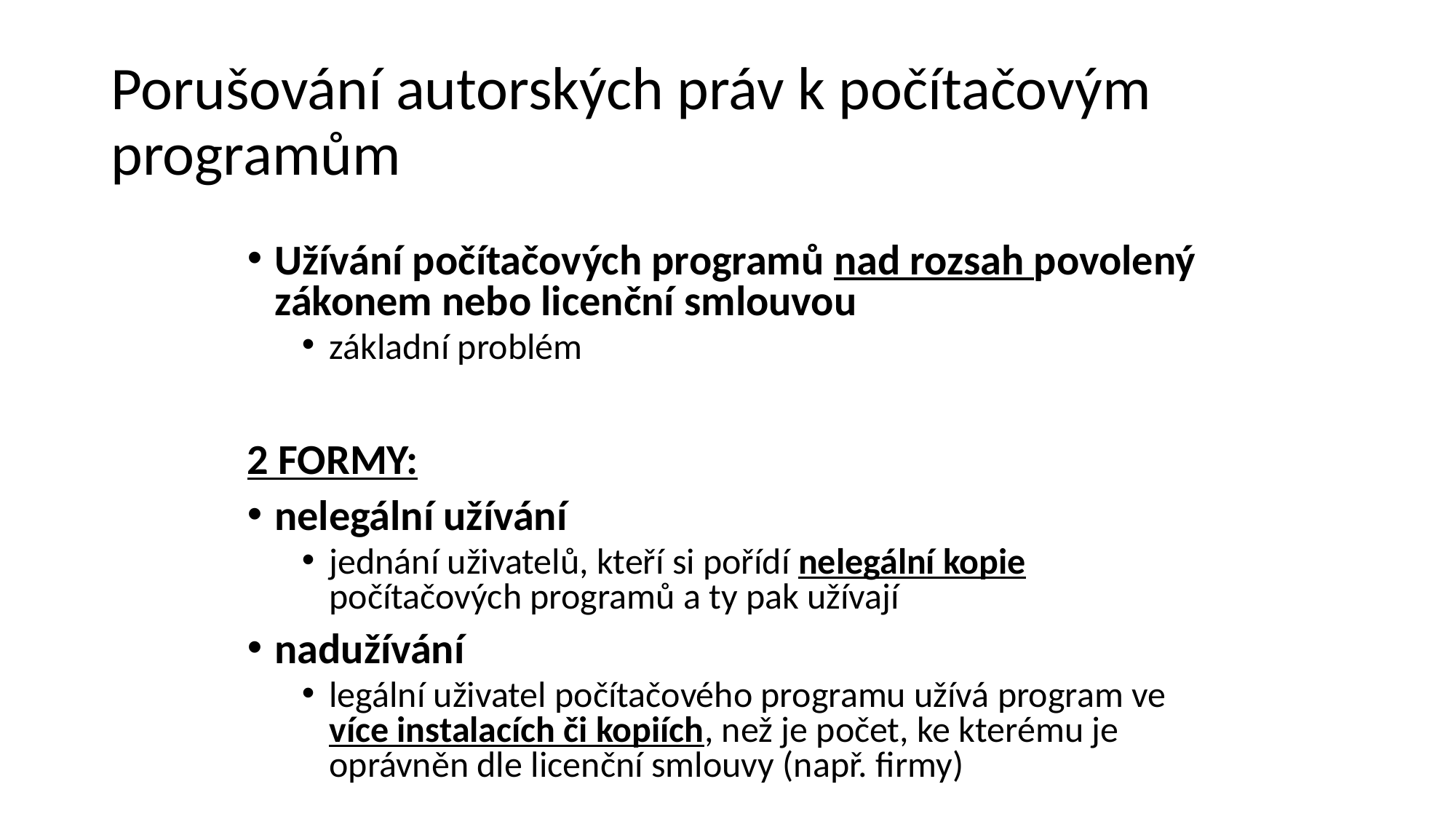

# Porušování autorských práv k počítačovým programům
Užívání počítačových programů nad rozsah povolený zákonem nebo licenční smlouvou
základní problém

2 FORMY:
nelegální užívání
jednání uživatelů, kteří si pořídí nelegální kopie počítačových programů a ty pak užívají
nadužívání
legální uživatel počítačového programu užívá program ve více instalacích či kopiích, než je počet, ke kterému je oprávněn dle licenční smlouvy (např. firmy)